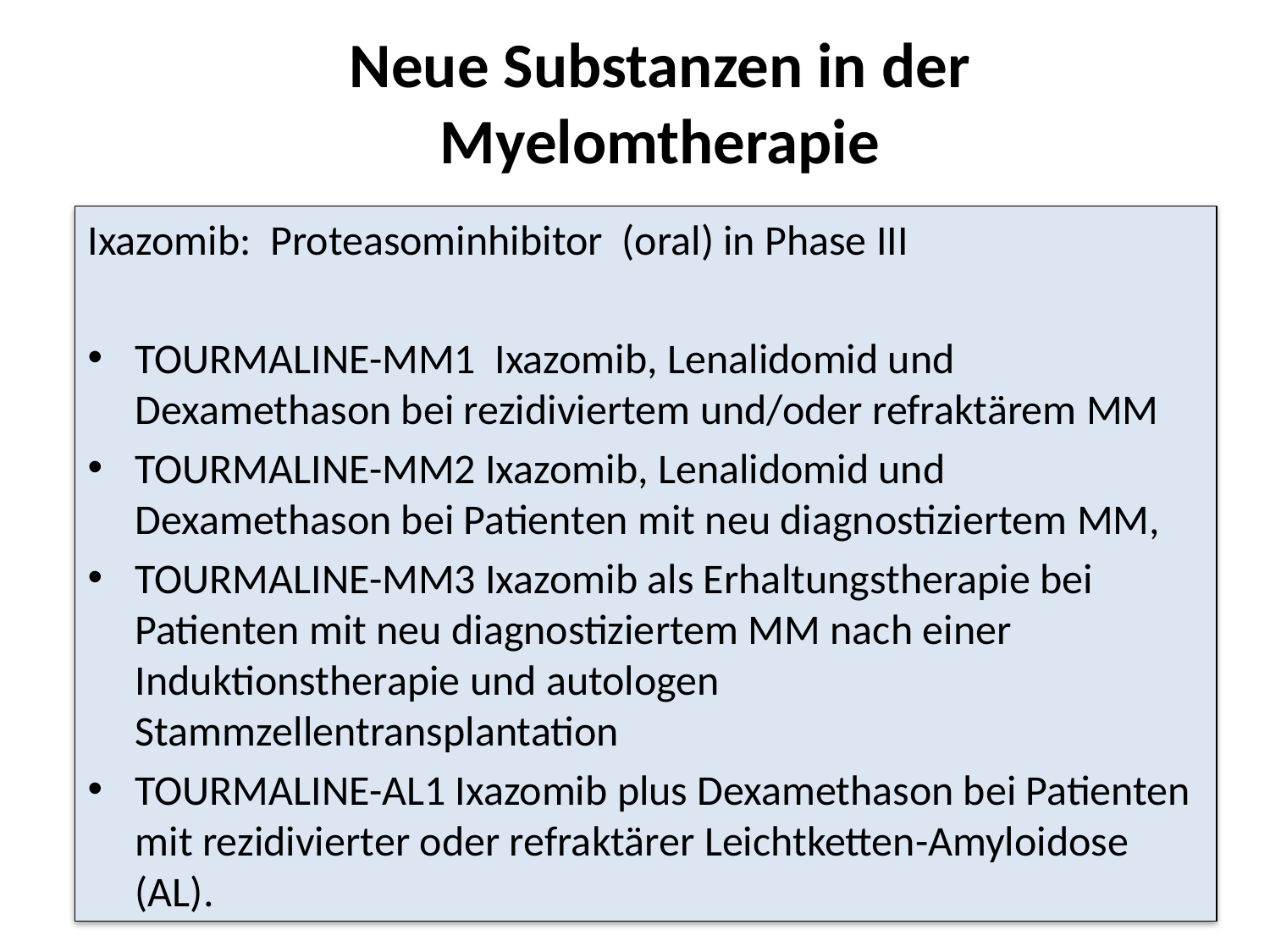

# Neue Substanzen in der Myelomtherapie
Ixazomib:  Proteasominhibitor  (oral) in Phase III

TOURMALINE-MM1  Ixazomib, Lenalidomid und Dexamethason bei rezidiviertem und/oder refraktärem MM
TOURMALINE-MM2 Ixazomib, Lenalidomid und Dexamethason bei Patienten mit neu diagnostiziertem MM,
TOURMALINE-MM3 Ixazomib als Erhaltungstherapie bei Patienten mit neu diagnostiziertem MM nach einer Induktionstherapie und autologen Stammzellentransplantation
TOURMALINE-AL1 Ixazomib plus Dexamethason bei Patienten mit rezidivierter oder refraktärer Leichtketten-Amyloidose (AL).